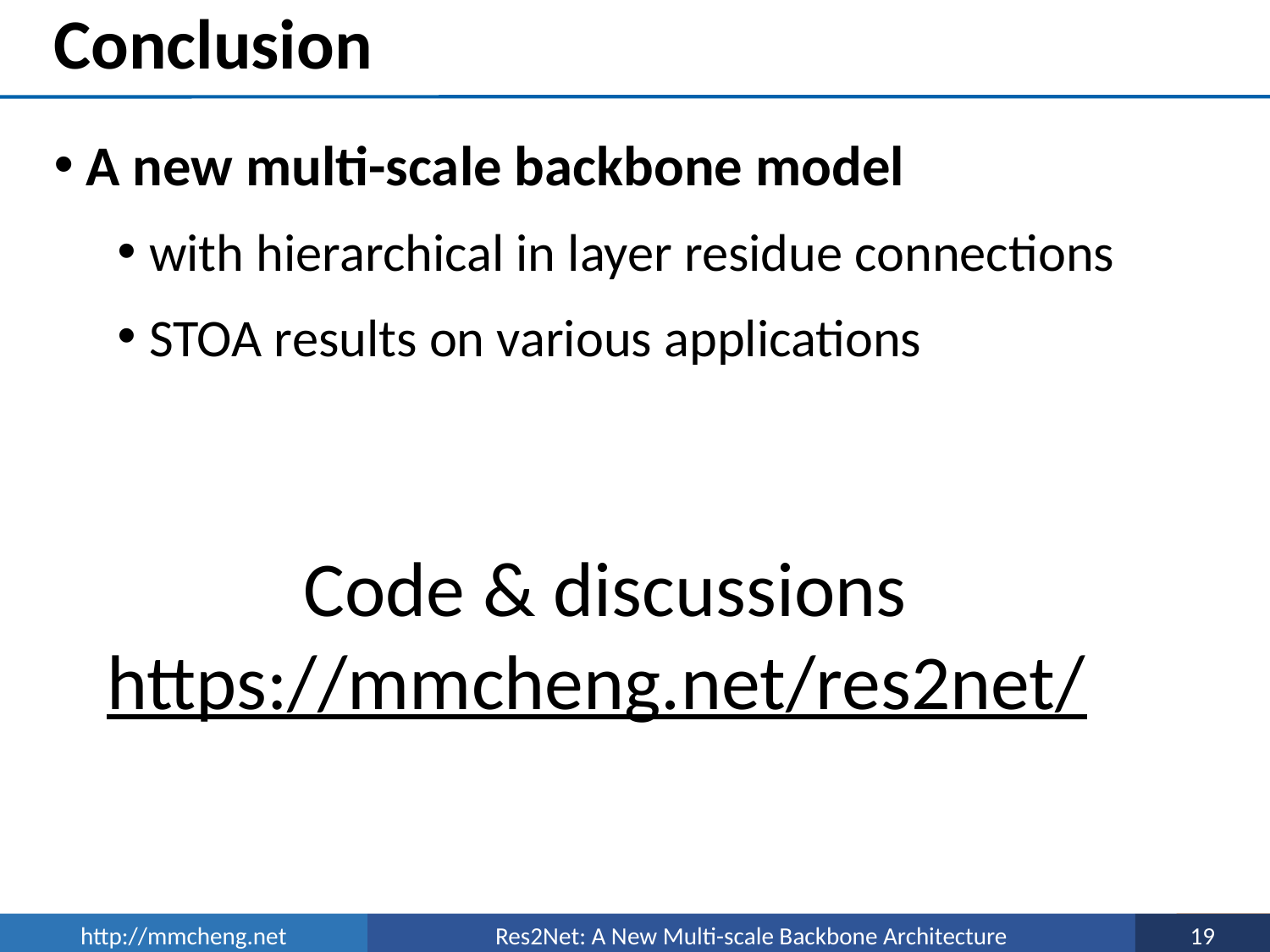

# Conclusion
A new multi-scale backbone model
with hierarchical in layer residue connections
STOA results on various applications

Code & discussions
https://mmcheng.net/res2net/